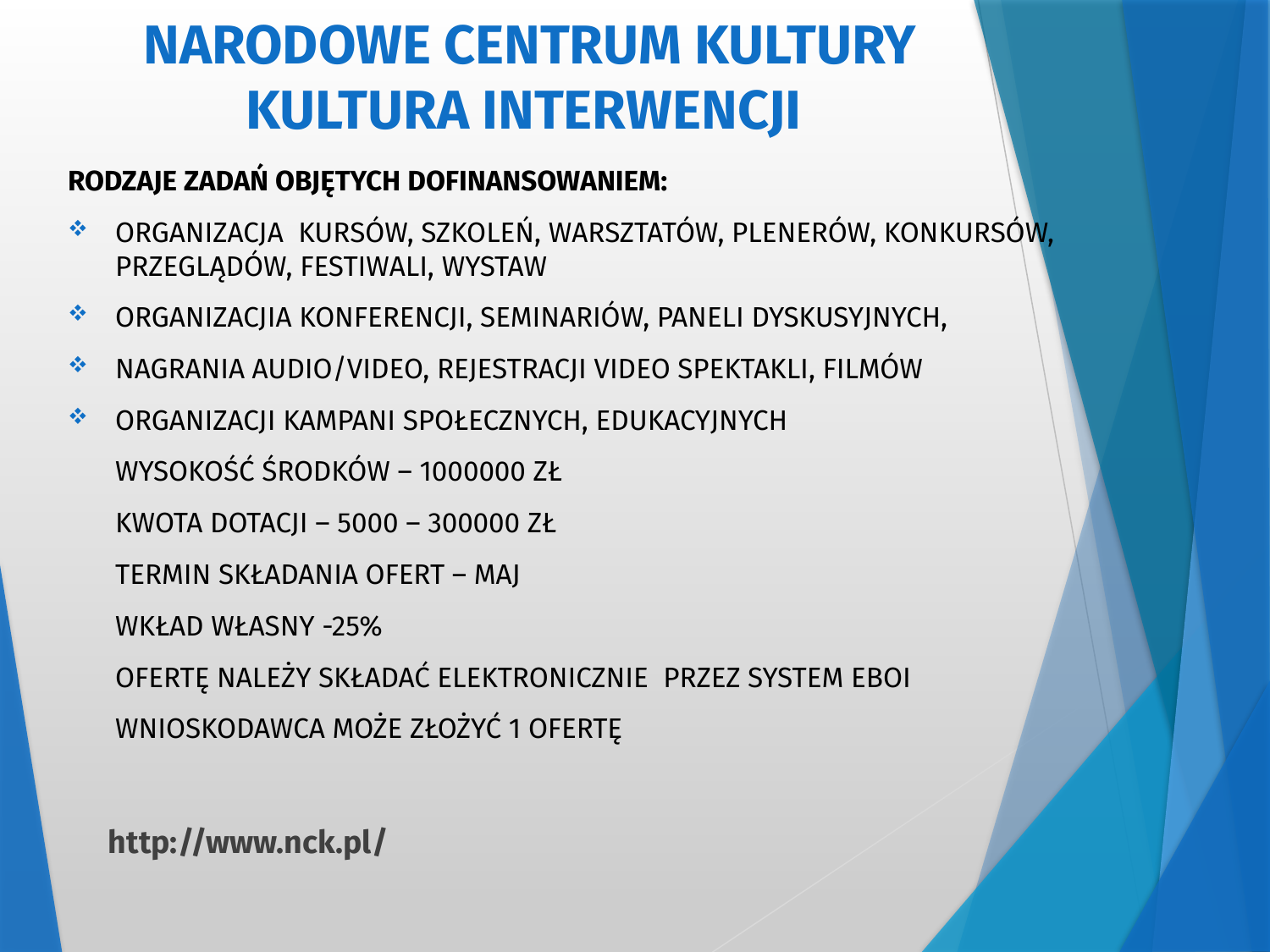

# NARODOWE CENTRUM KULTURY KULTURA INTERWENCJI
RODZAJE ZADAŃ OBJĘTYCH DOFINANSOWANIEM:
ORGANIZACJA  KURSÓW, SZKOLEŃ, WARSZTATÓW, PLENERÓW, KONKURSÓW, PRZEGLĄDÓW, FESTIWALI, WYSTAW
ORGANIZACJIA KONFERENCJI, SEMINARIÓW, PANELI DYSKUSYJNYCH,
NAGRANIA AUDIO/VIDEO, REJESTRACJI VIDEO SPEKTAKLI, FILMÓW
ORGANIZACJI KAMPANI SPOŁECZNYCH, EDUKACYJNYCH
	WYSOKOŚĆ ŚRODKÓW – 1000000 ZŁ
	KWOTA DOTACJI – 5000 – 300000 ZŁ
	TERMIN SKŁADANIA OFERT – MAJ
	WKŁAD WŁASNY -25%
	OFERTĘ NALEŻY SKŁADAĆ ELEKTRONICZNIE  PRZEZ SYSTEM EBOI
	WNIOSKODAWCA MOŻE ZŁOŻYĆ 1 OFERTĘ

        http://www.nck.pl/